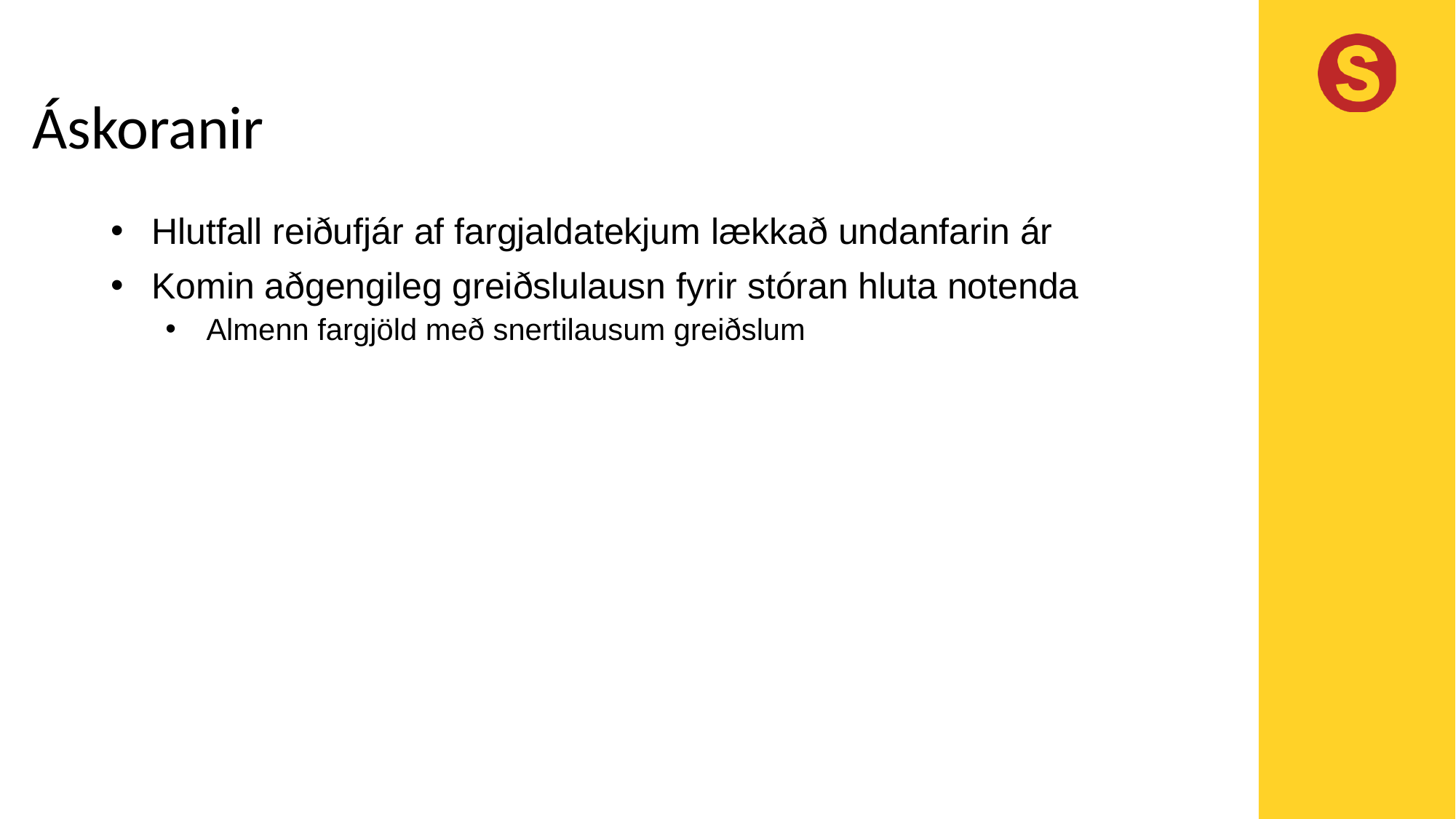

Áskoranir
Hlutfall reiðufjár af fargjaldatekjum lækkað undanfarin ár
Komin aðgengileg greiðslulausn fyrir stóran hluta notenda
Almenn fargjöld með snertilausum greiðslum